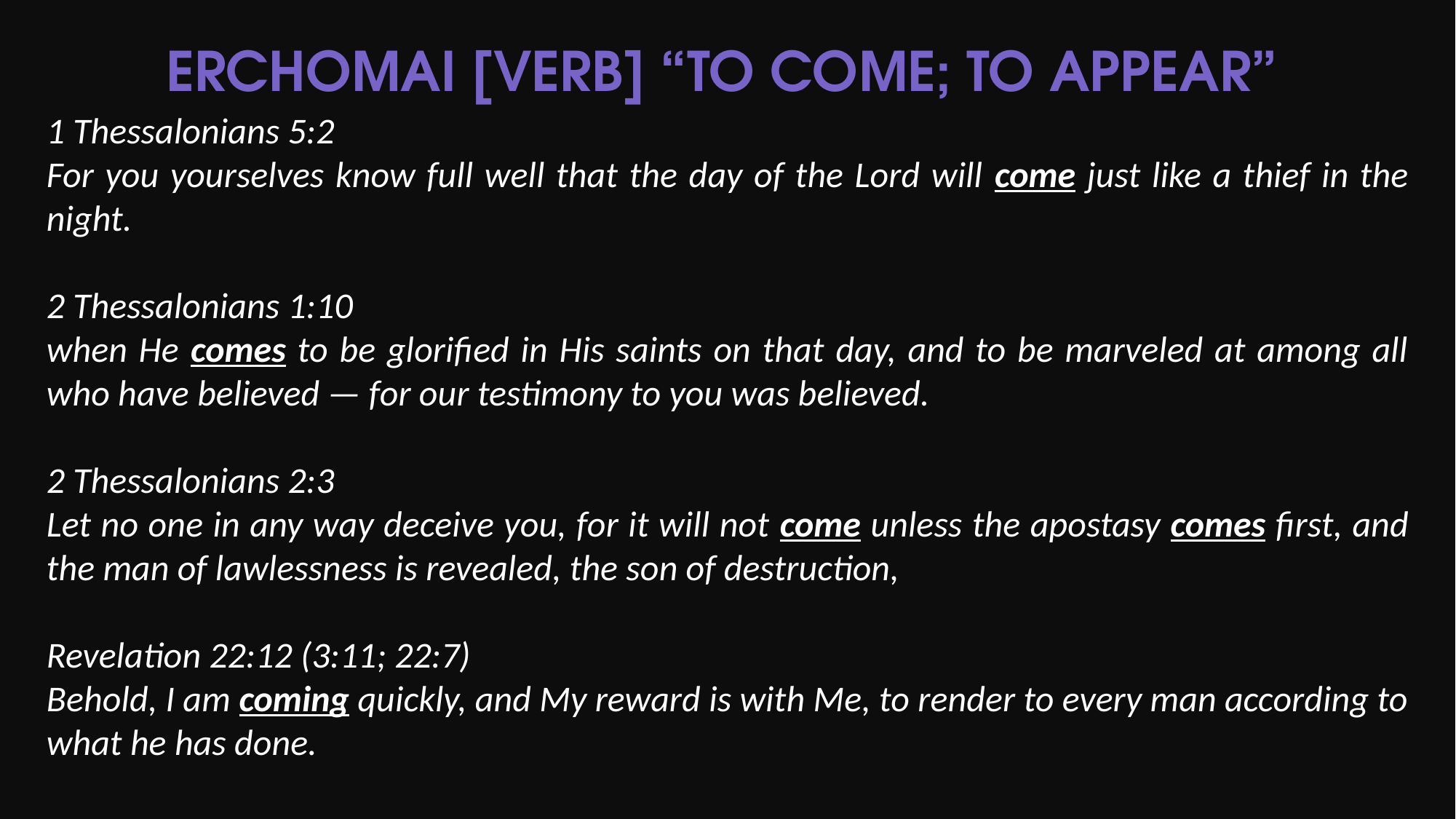

Erchomai [verb] “to come; to appear”
1 Thessalonians 5:2
For you yourselves know full well that the day of the Lord will come just like a thief in the night.

2 Thessalonians 1:10
when He comes to be glorified in His saints on that day, and to be marveled at among all who have believed — for our testimony to you was believed.

2 Thessalonians 2:3
Let no one in any way deceive you, for it will not come unless the apostasy comes first, and the man of lawlessness is revealed, the son of destruction,

Revelation 22:12 (3:11; 22:7)
Behold, I am coming quickly, and My reward is with Me, to render to every man according to what he has done.